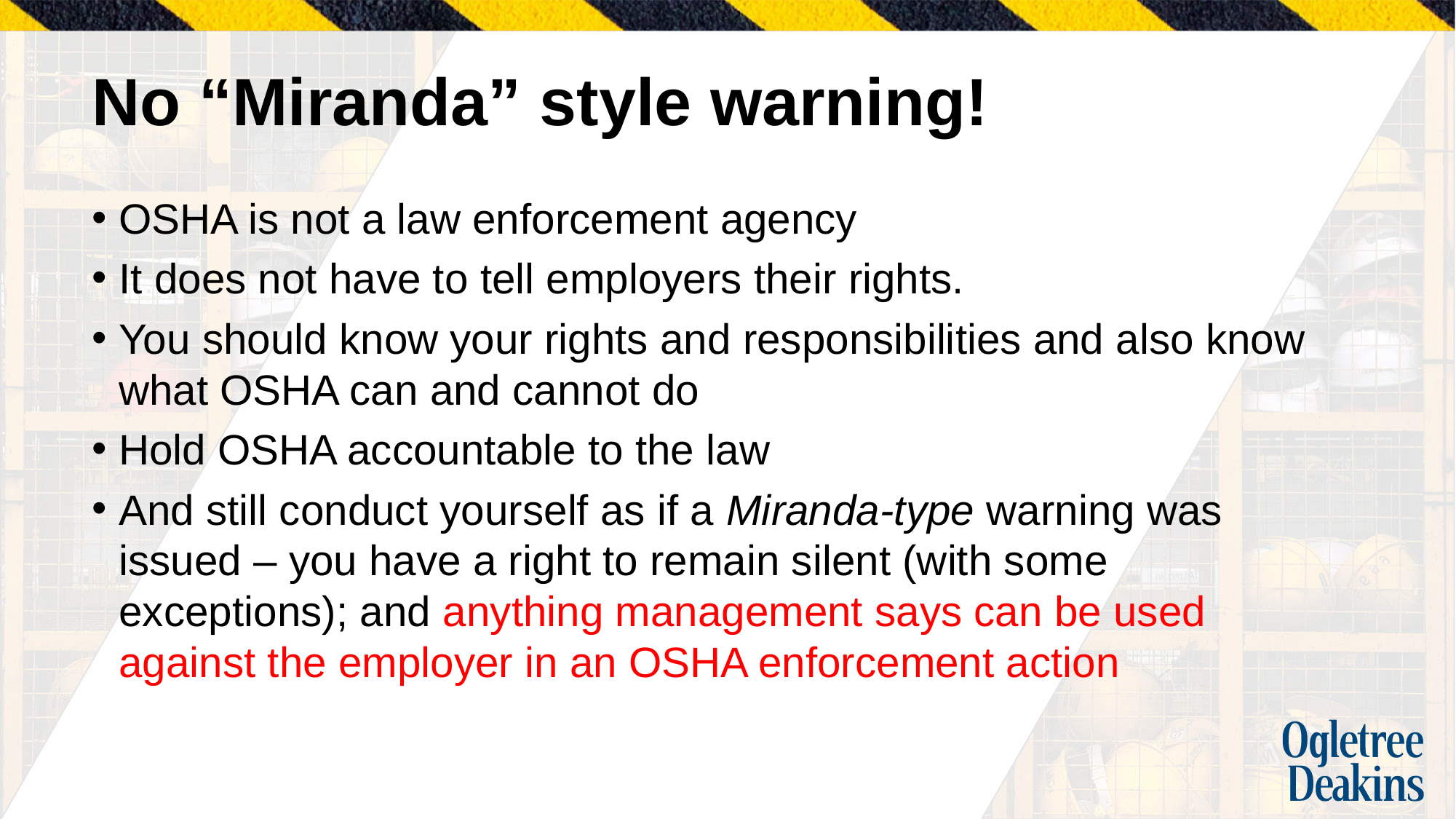

# No “Miranda” style warning!
OSHA is not a law enforcement agency
It does not have to tell employers their rights.
You should know your rights and responsibilities and also know what OSHA can and cannot do
Hold OSHA accountable to the law
And still conduct yourself as if a Miranda-type warning was issued – you have a right to remain silent (with some exceptions); and anything management says can be used against the employer in an OSHA enforcement action